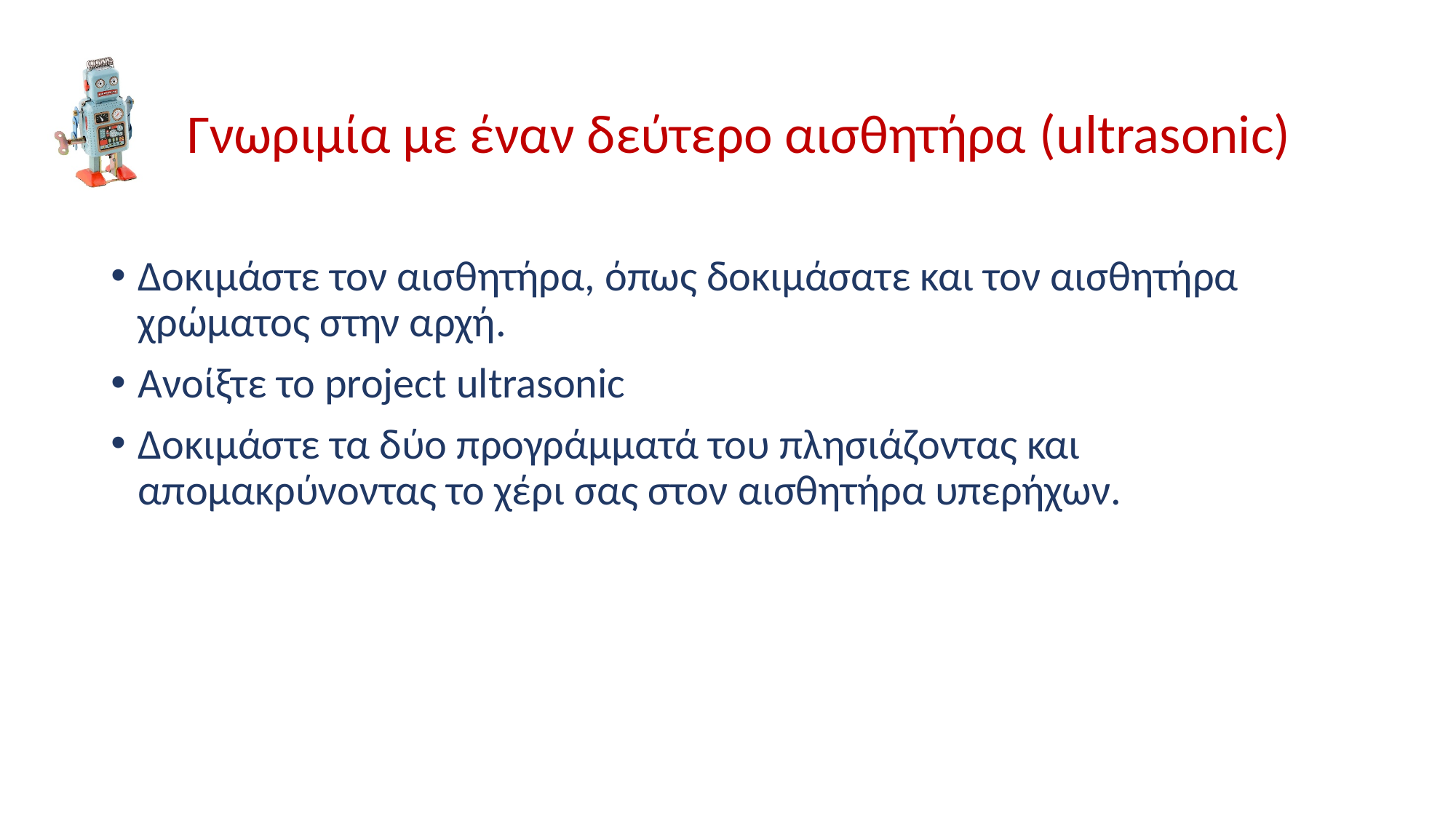

# Γνωριμία με έναν δεύτερο αισθητήρα (ultrasonic)
Δοκιμάστε τον αισθητήρα, όπως δοκιμάσατε και τον αισθητήρα χρώματος στην αρχή.
Ανοίξτε το project ultrasonic
Δοκιμάστε τα δύο προγράμματά του πλησιάζοντας και απομακρύνοντας το χέρι σας στον αισθητήρα υπερήχων.